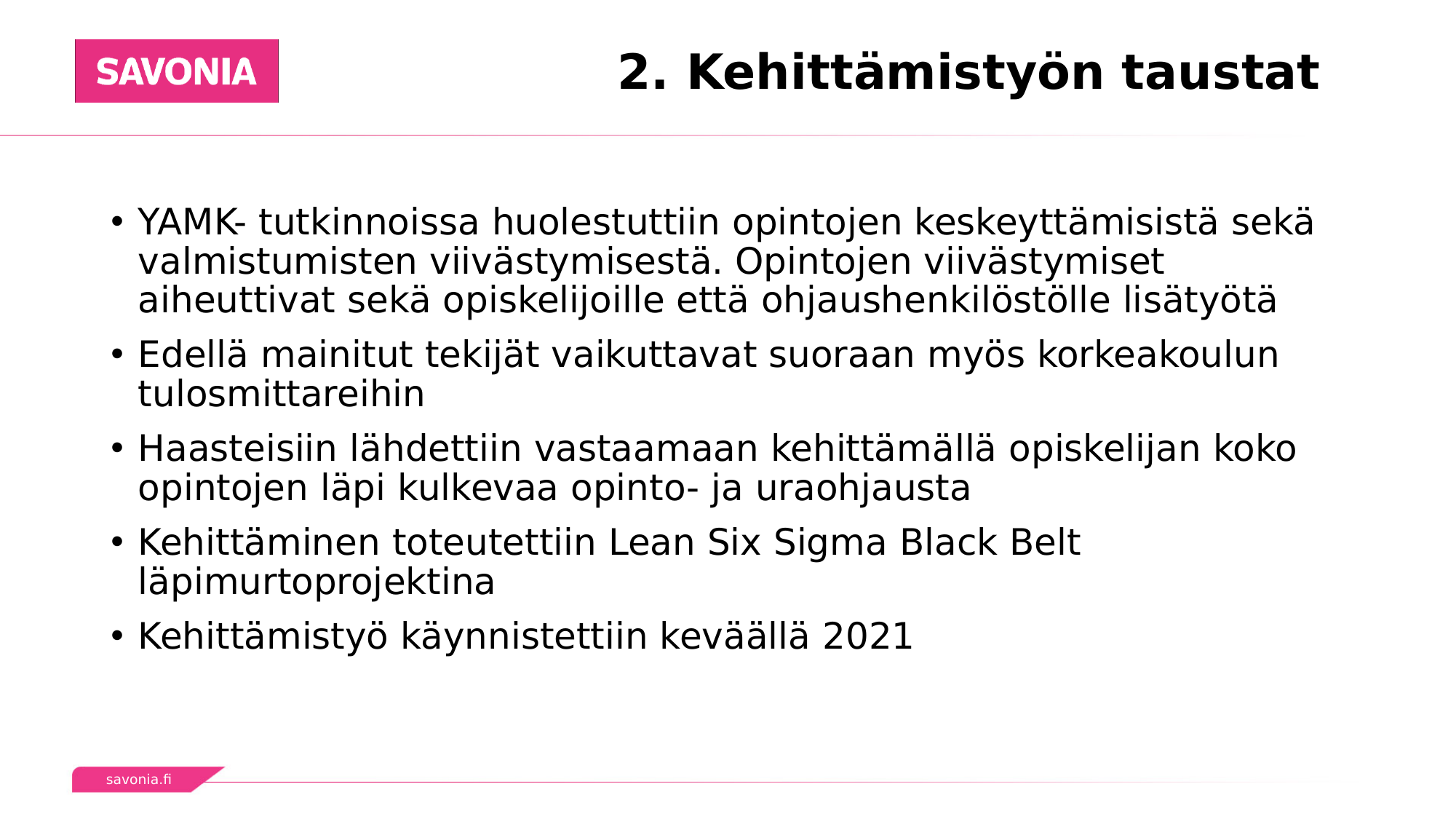

# 2. Kehittämistyön taustat
YAMK- tutkinnoissa huolestuttiin opintojen keskeyttämisistä sekä valmistumisten viivästymisestä. Opintojen viivästymiset aiheuttivat sekä opiskelijoille että ohjaushenkilöstölle lisätyötä
Edellä mainitut tekijät vaikuttavat suoraan myös korkeakoulun tulosmittareihin
Haasteisiin lähdettiin vastaamaan kehittämällä opiskelijan koko opintojen läpi kulkevaa opinto- ja uraohjausta
Kehittäminen toteutettiin Lean Six Sigma Black Belt läpimurtoprojektina
Kehittämistyö käynnistettiin keväällä 2021